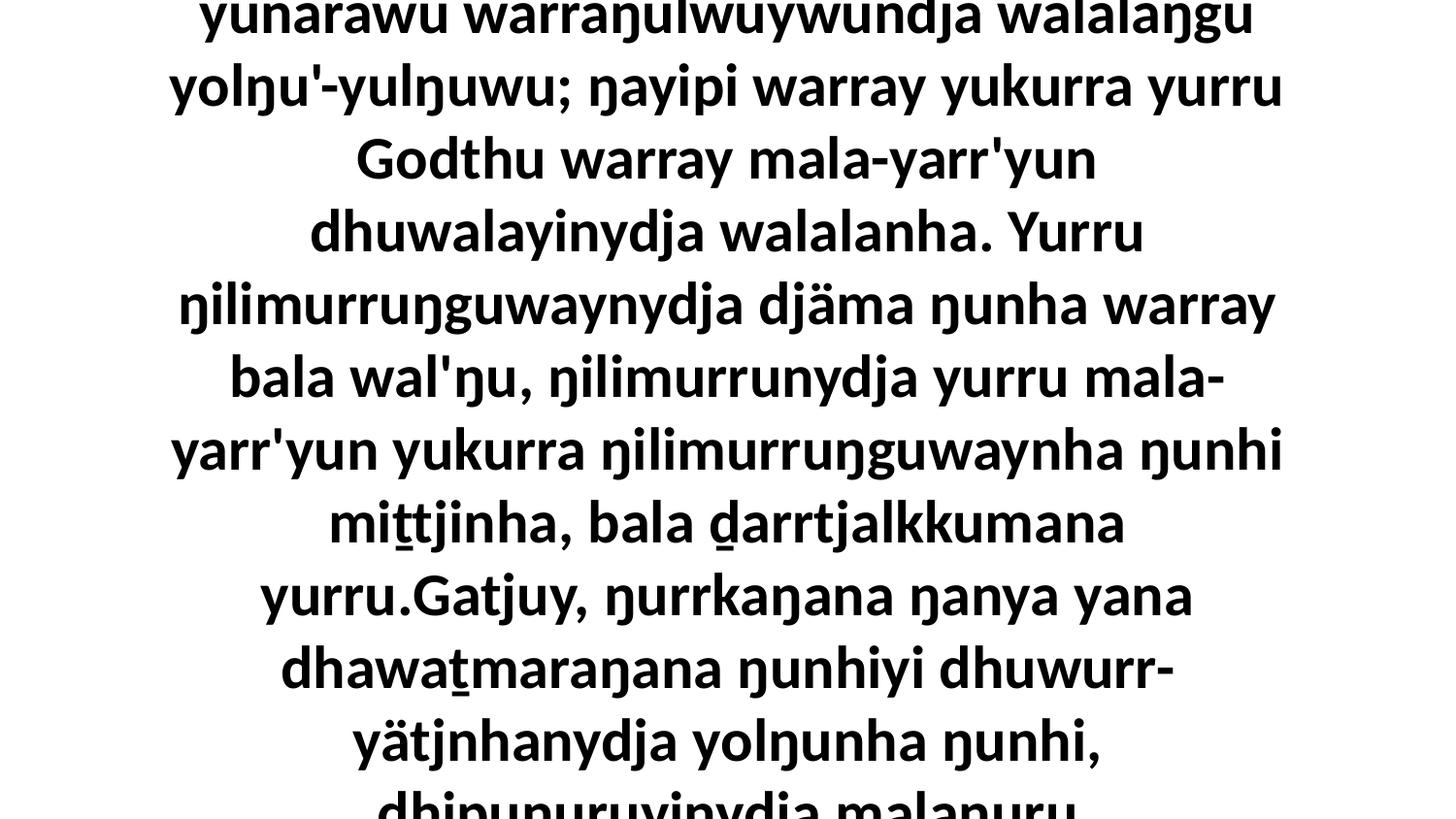

12-13 Yo. Yaka ŋarrakunydja ŋunhiyi mala-yarr'-yunarawu warraŋulwuywundja walalaŋgu yolŋu'-yulŋuwu; ŋayipi warray yukurra yurru Godthu warray mala-yarr'yun dhuwalayinydja walalanha. Yurru ŋilimurruŋguwaynydja djäma ŋunha warray bala wal'ŋu, ŋilimurrunydja yurru mala-yarr'yun yukurra ŋilimurruŋguwaynha ŋunhi miṯtjinha, bala ḏarrtjalkkumana yurru.Gatjuy, ŋurrkaŋana ŋanya yana dhawaṯmaraŋana ŋunhiyi dhuwurr-yätjnhanydja yolŋunha ŋunhi, dhipuŋuruyinydja malaŋuru nhumalaŋgalanydja.